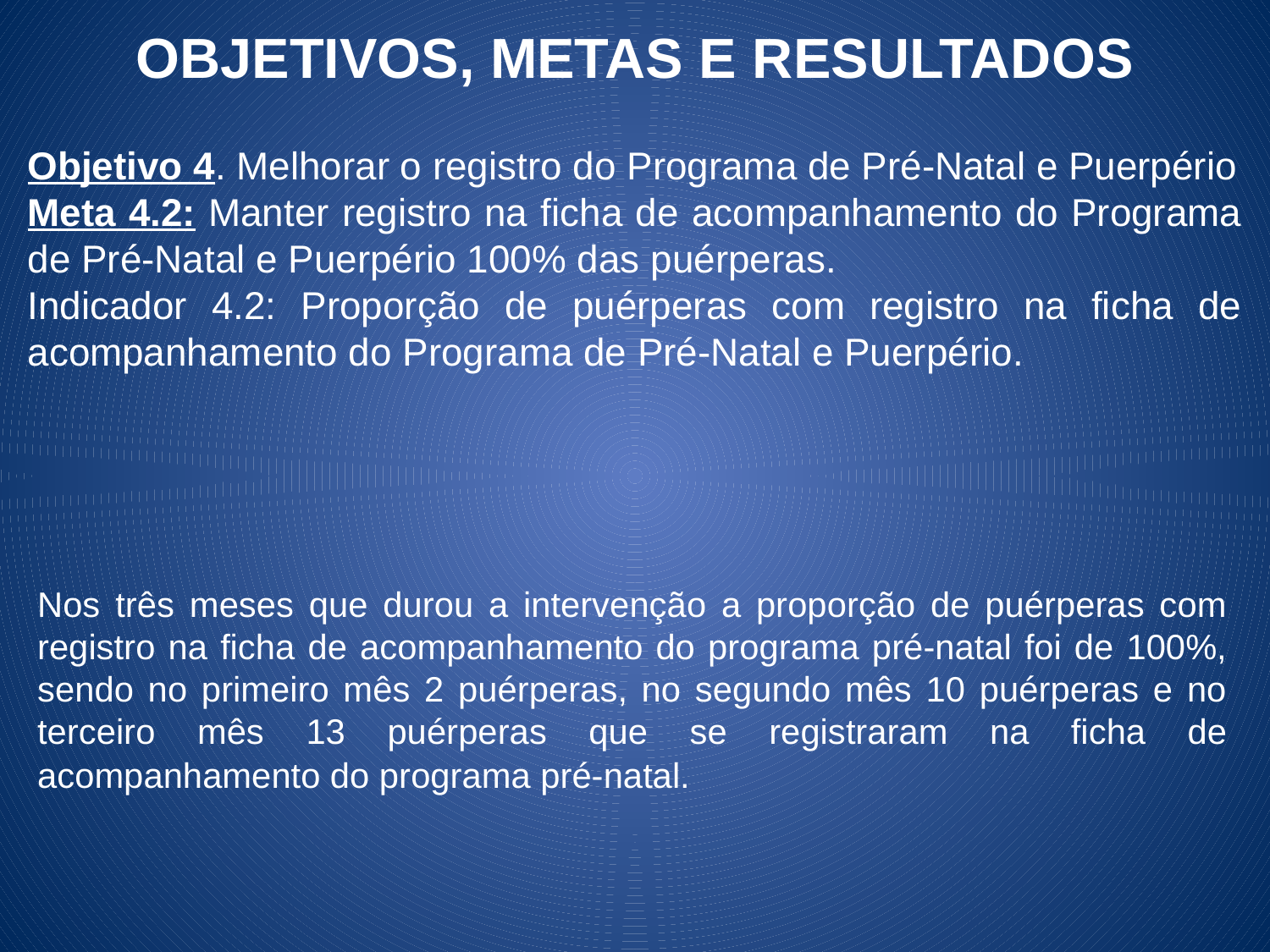

OBJETIVOS, METAS E RESULTADOS
Objetivo 4. Melhorar o registro do Programa de Pré-Natal e Puerpério
Meta 4.2: Manter registro na ficha de acompanhamento do Programa de Pré-Natal e Puerpério 100% das puérperas.
Indicador 4.2: Proporção de puérperas com registro na ficha de acompanhamento do Programa de Pré-Natal e Puerpério.

Nos três meses que durou a intervenção a proporção de puérperas com registro na ficha de acompanhamento do programa pré-natal foi de 100%, sendo no primeiro mês 2 puérperas, no segundo mês 10 puérperas e no terceiro mês 13 puérperas que se registraram na ficha de acompanhamento do programa pré-natal.